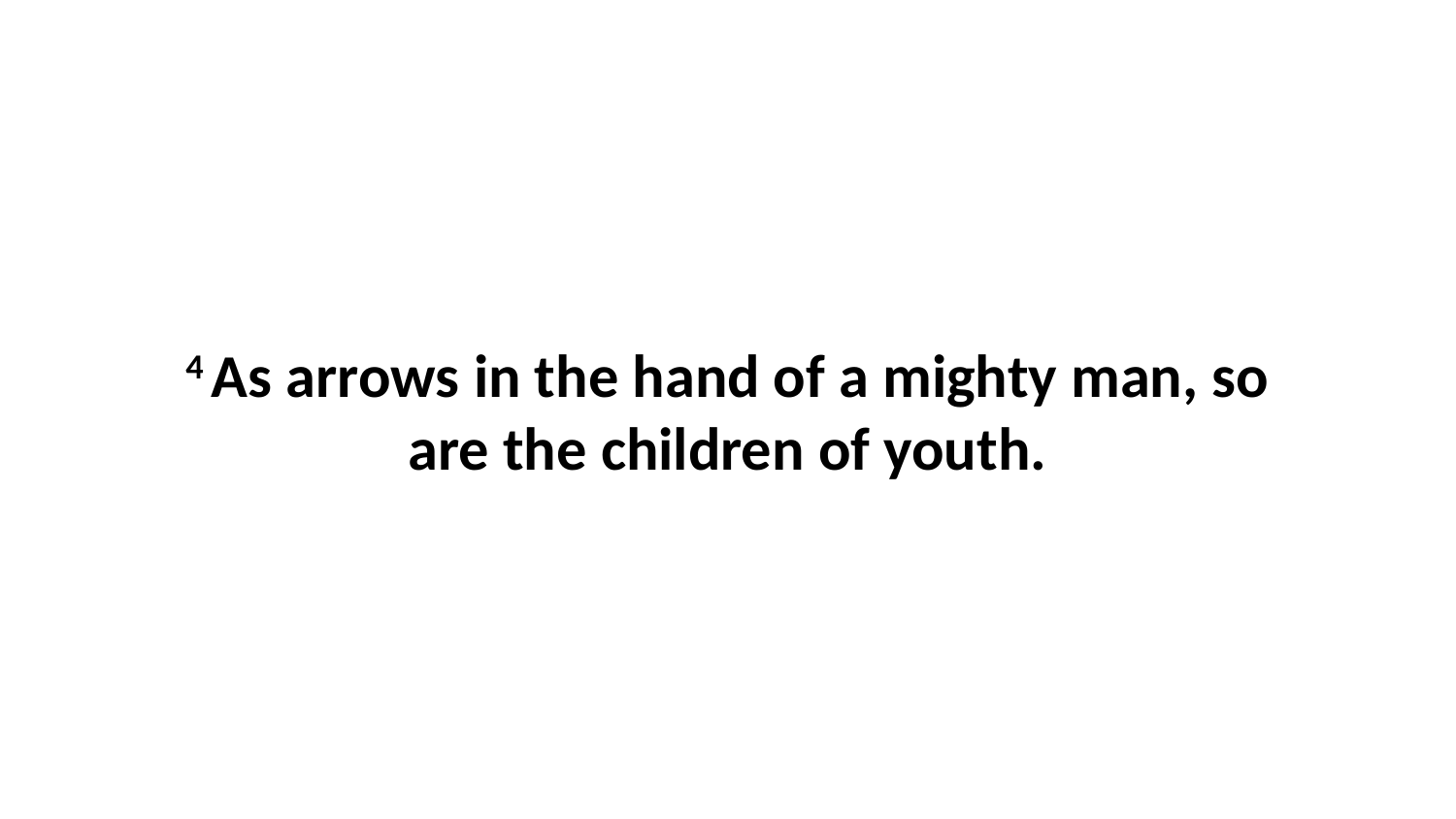

4 As arrows in the hand of a mighty man, so are the children of youth.